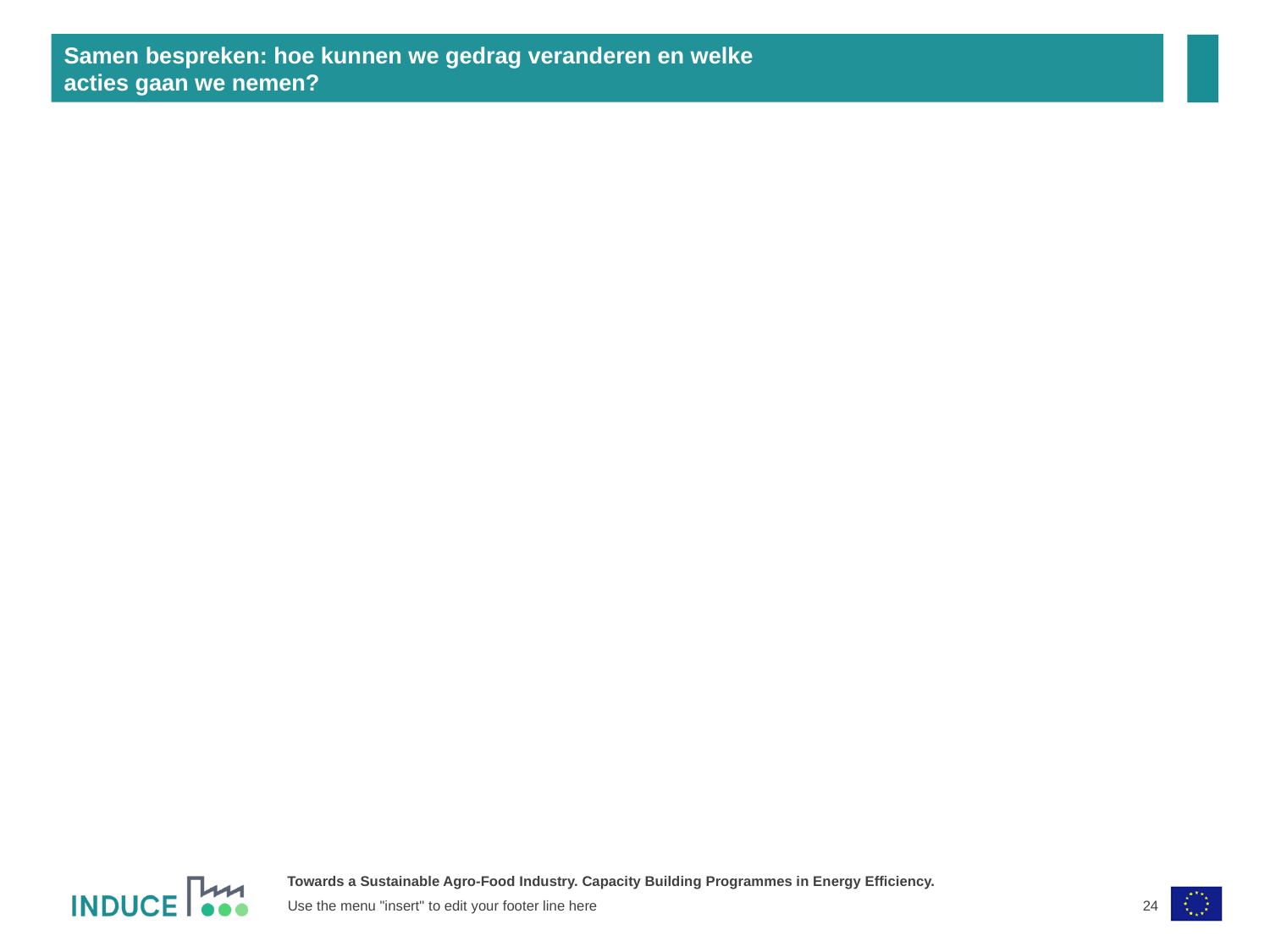

Samen bespreken: hoe kunnen we gedrag veranderen en welke
acties gaan we nemen?

24
Use the menu "insert" to edit your footer line here